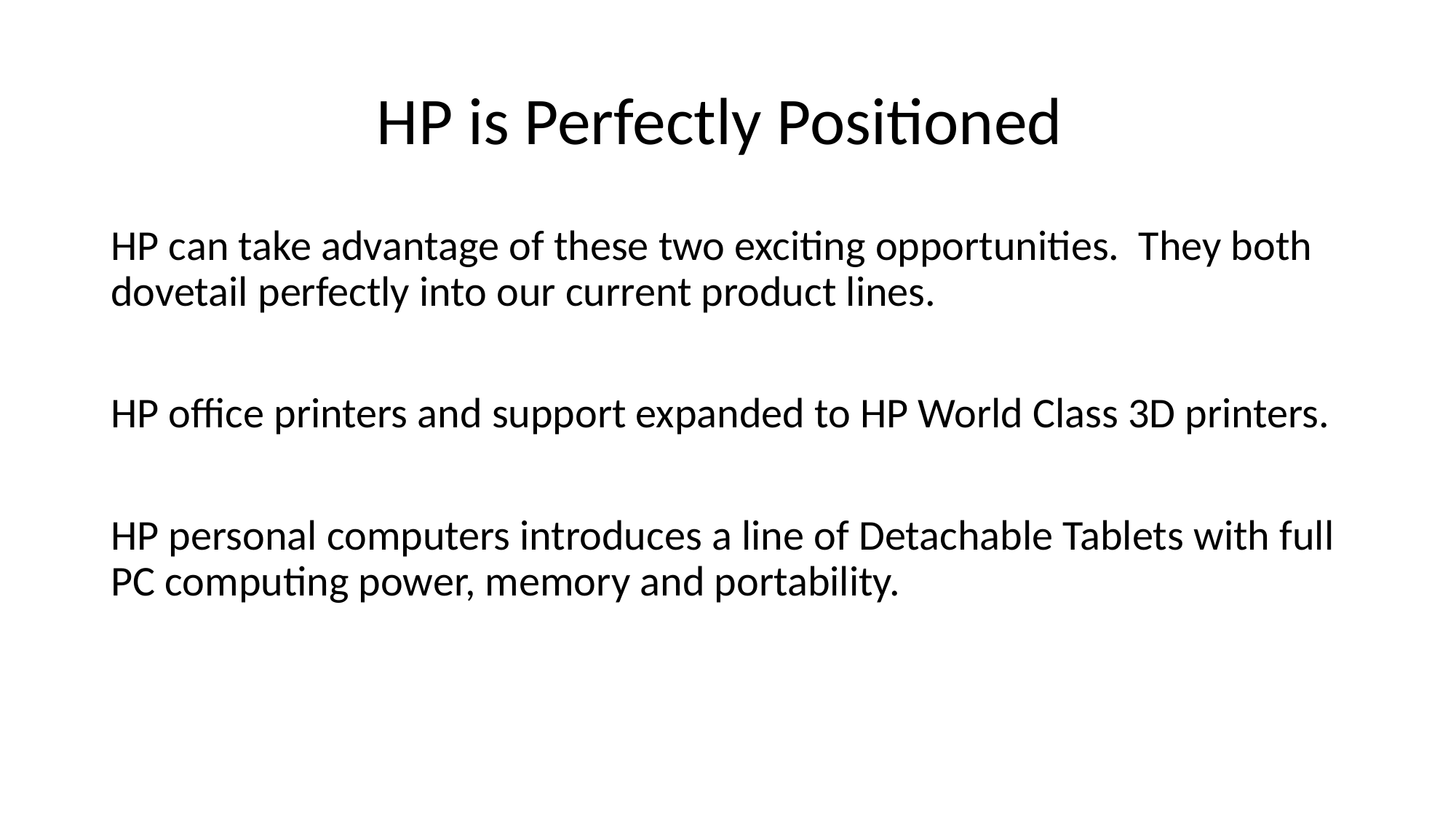

# HP is Perfectly Positioned
HP can take advantage of these two exciting opportunities.  They both dovetail perfectly into our current product lines.

HP office printers and support expanded to HP World Class 3D printers.

HP personal computers introduces a line of Detachable Tablets with full PC computing power, memory and portability.